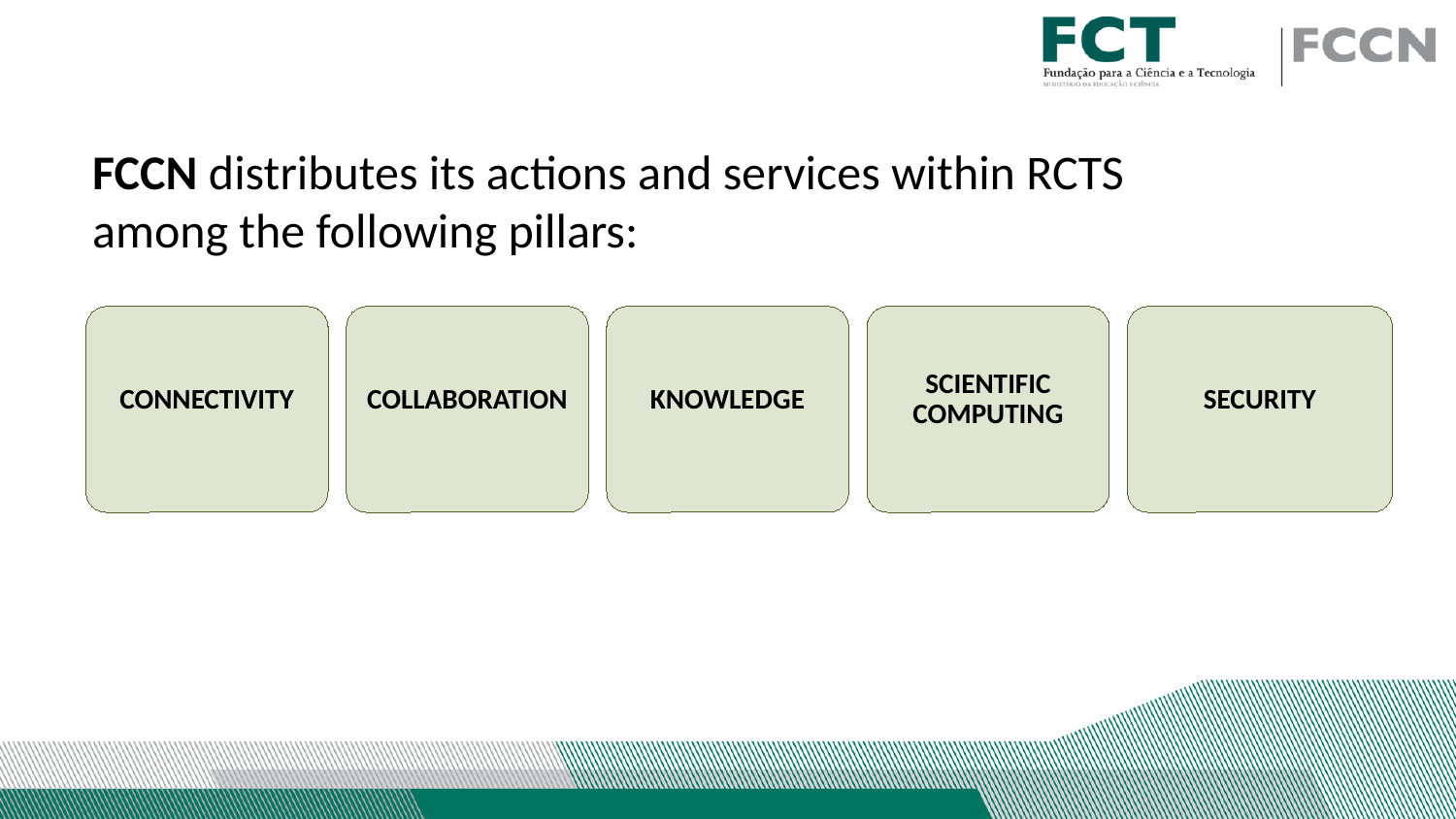

FCCN distributes its actions and services within RCTS among the following pillars:

CONNECTIVITY

COLLABORATION

KNOWLEDGE

SCIENTIFIC COMPUTING

SECURITY